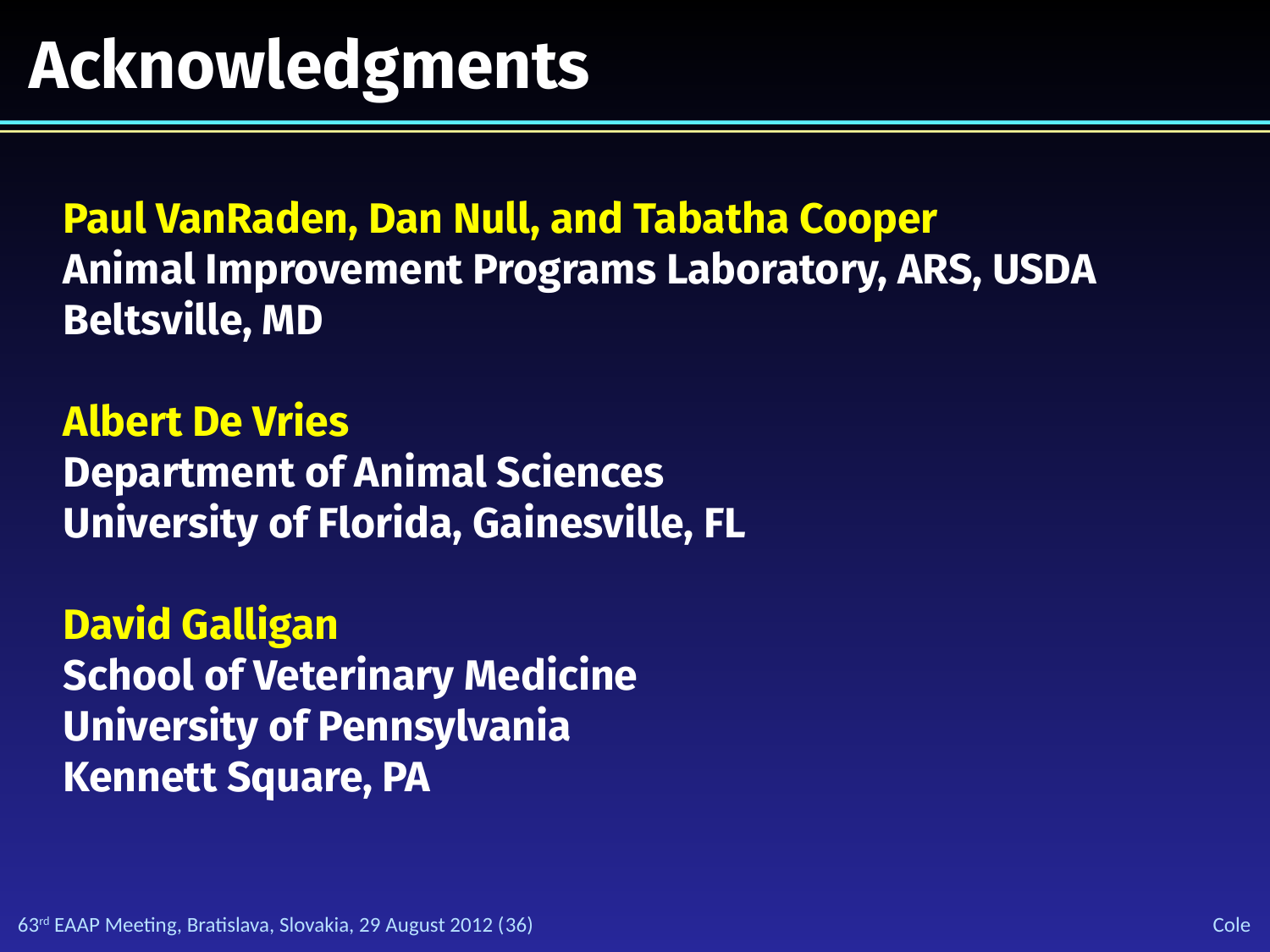

# Acknowledgments
Paul VanRaden, Dan Null, and Tabatha Cooper
Animal Improvement Programs Laboratory, ARS, USDA Beltsville, MD

Albert De Vries
Department of Animal Sciences
University of Florida, Gainesville, FL

David Galligan
School of Veterinary Medicine
University of Pennsylvania
Kennett Square, PA